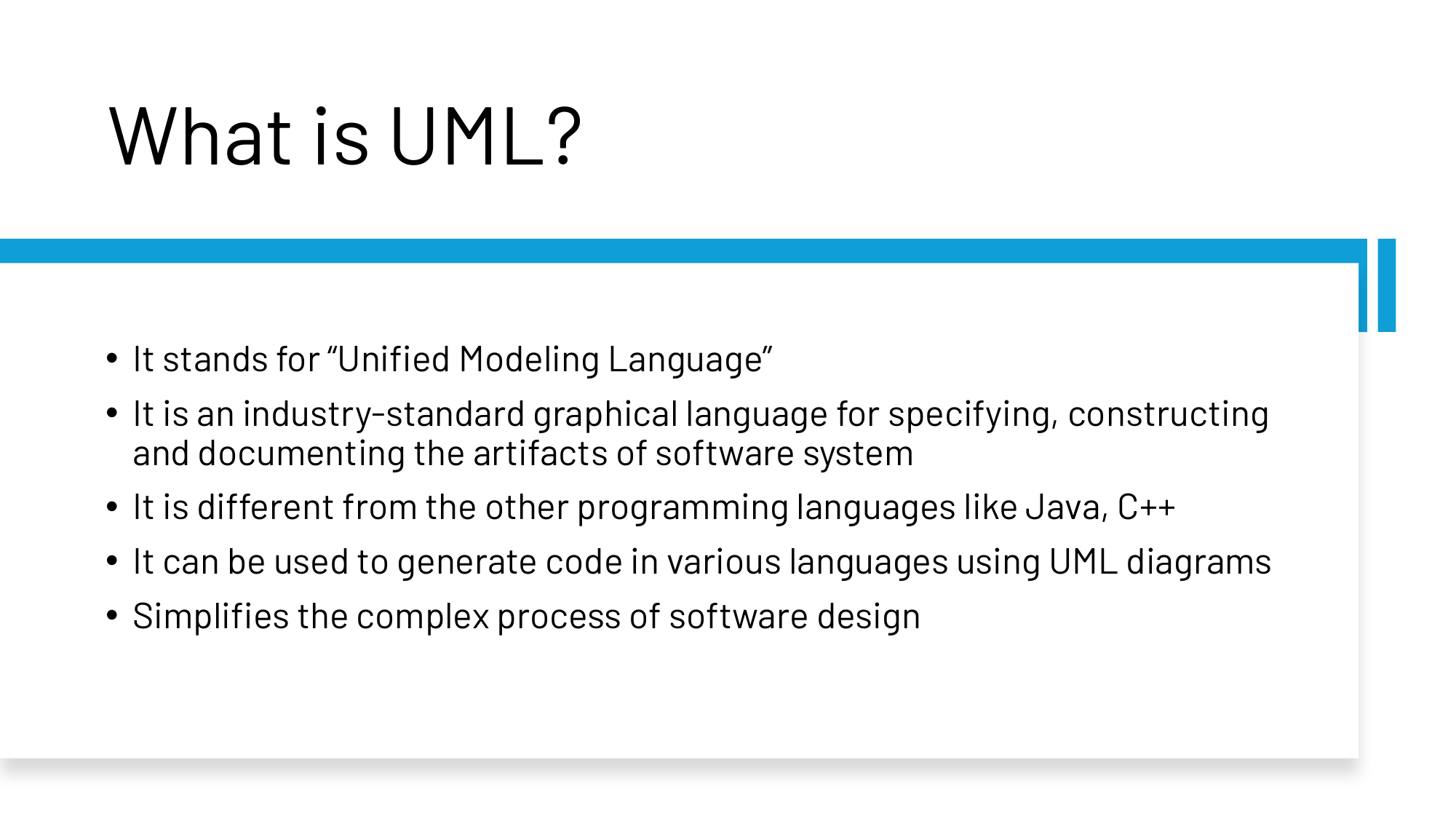

# What is UML?

It stands for “Unified Modeling Language”
It is an industry-standard graphical language for specifying, constructing and documenting the artifacts of software system
It is different from the other programming languages like Java, C++
It can be used to generate code in various languages using UML diagrams
Simplifies the complex process of software design